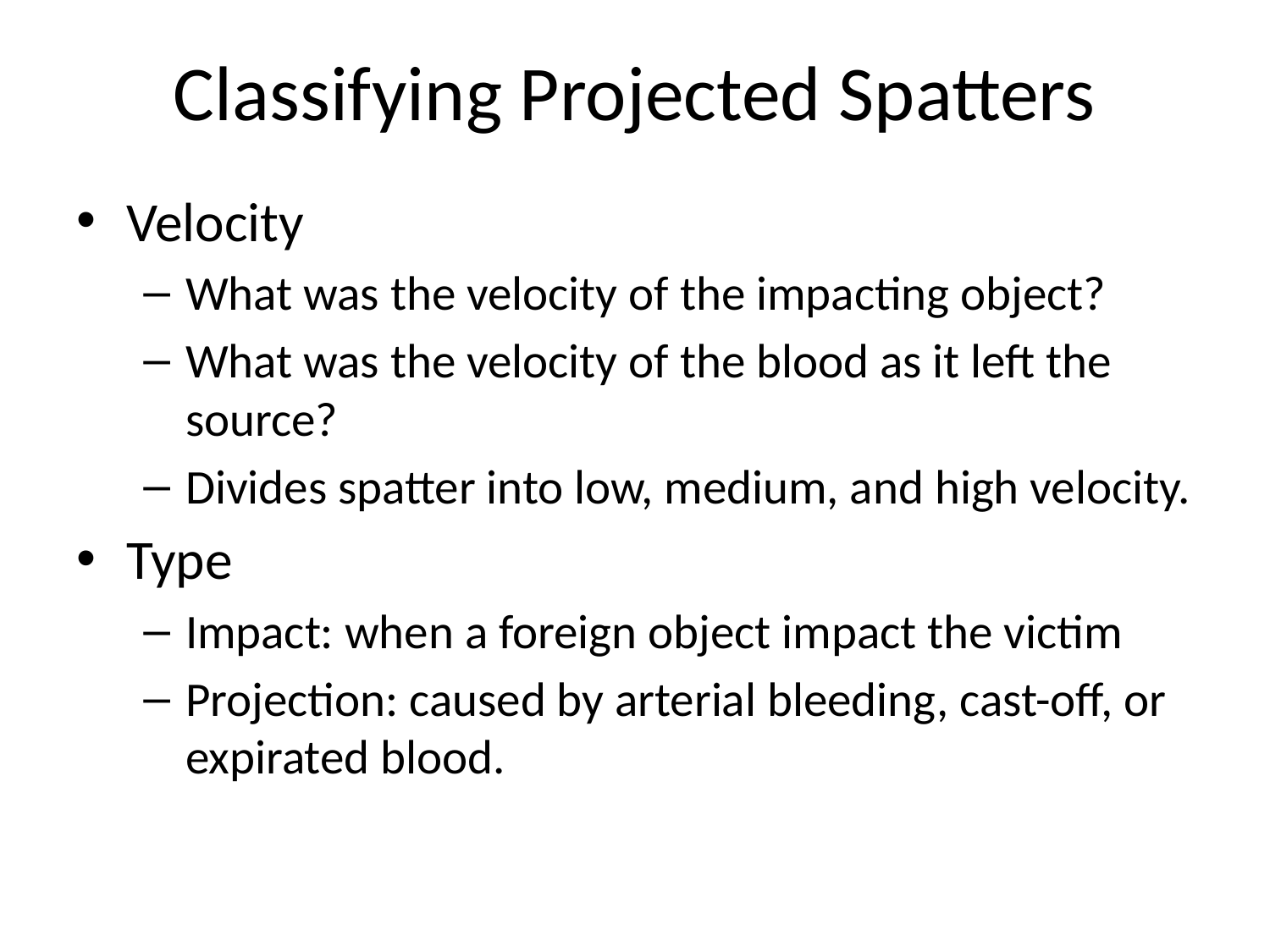

# Classifying Projected Spatters
Velocity
What was the velocity of the impacting object?
What was the velocity of the blood as it left the source?
Divides spatter into low, medium, and high velocity.
Type
Impact: when a foreign object impact the victim
Projection: caused by arterial bleeding, cast-off, or expirated blood.